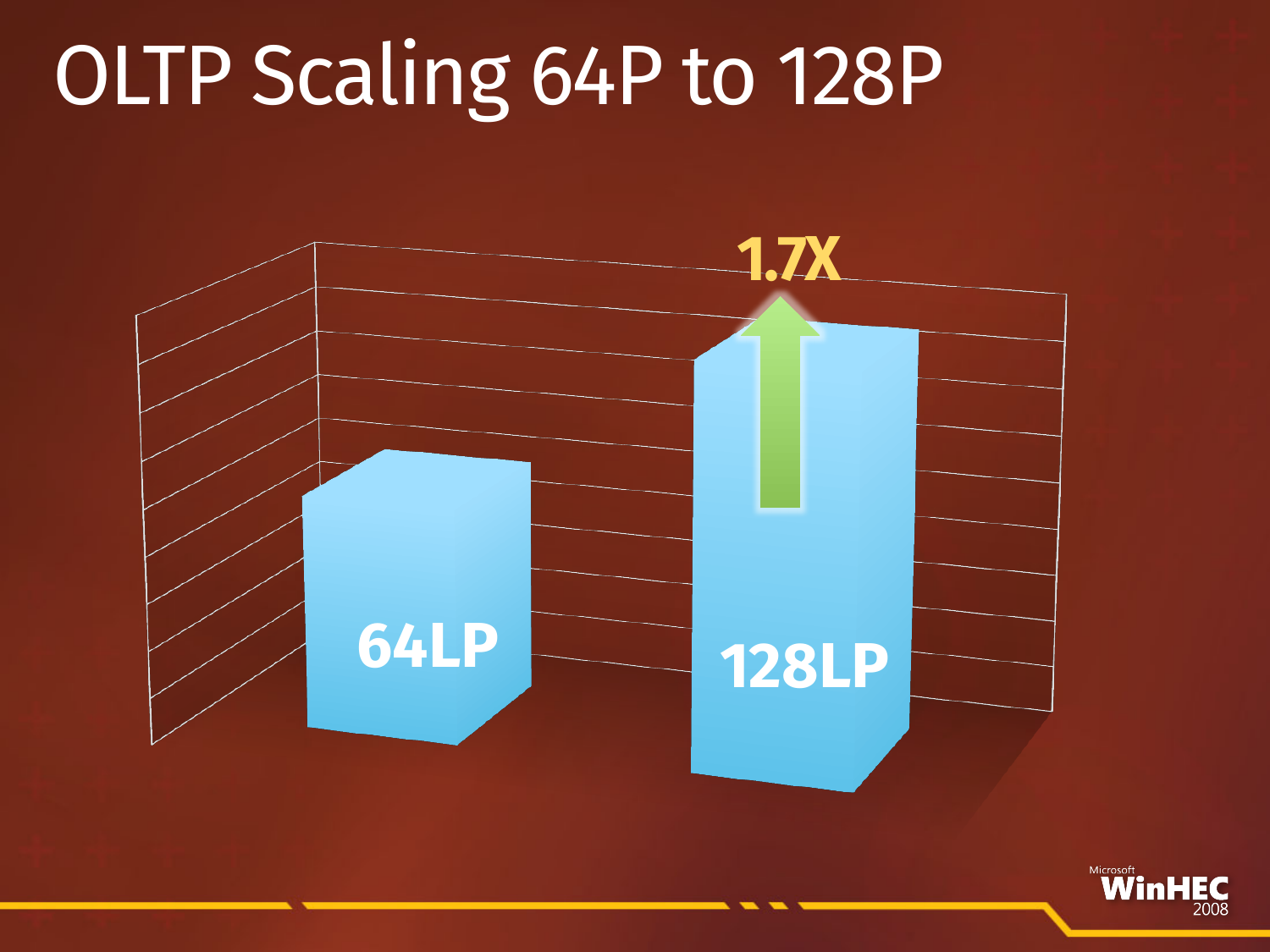

# OLTP Scaling 64P to 128P
1.7X

[unsupported chart]

64LP
128LP